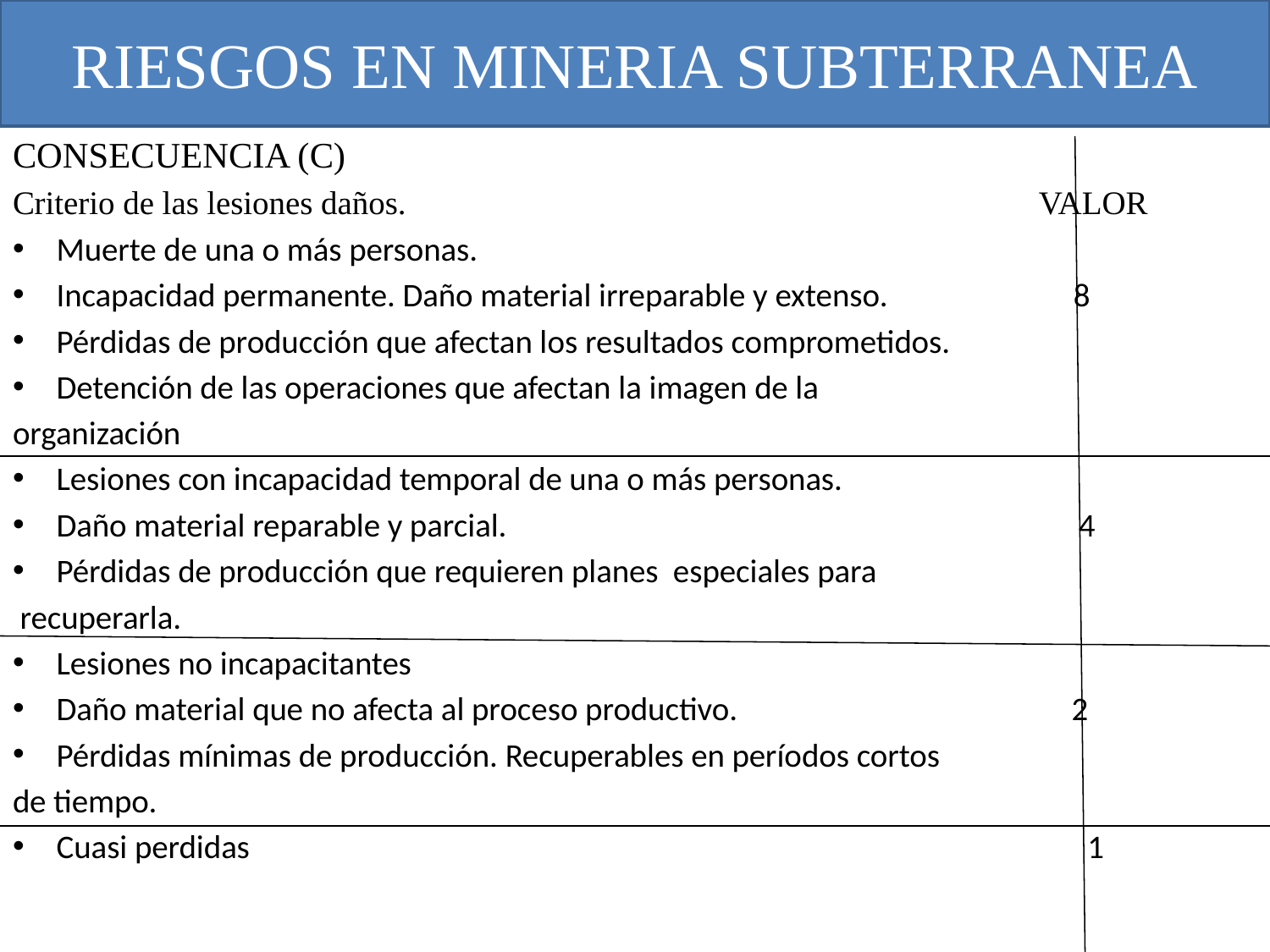

# RIESGOS EN MINERIA SUBTERRANEA
CONSECUENCIA (C)
Criterio de las lesiones daños.                                                                             VALOR
Muerte de una o más personas.
Incapacidad permanente. Daño material irreparable y extenso.                         8
Pérdidas de producción que afectan los resultados comprometidos.
Detención de las operaciones que afectan la imagen de la
organización
Lesiones con incapacidad temporal de una o más personas.
Daño material reparable y parcial.                                                                             4
Pérdidas de producción que requieren planes  especiales para
 recuperarla.
Lesiones no incapacitantes
Daño material que no afecta al proceso productivo.                                             2
Pérdidas mínimas de producción. Recuperables en períodos cortos
de tiempo.
Cuasi perdidas                                                                                                                 1